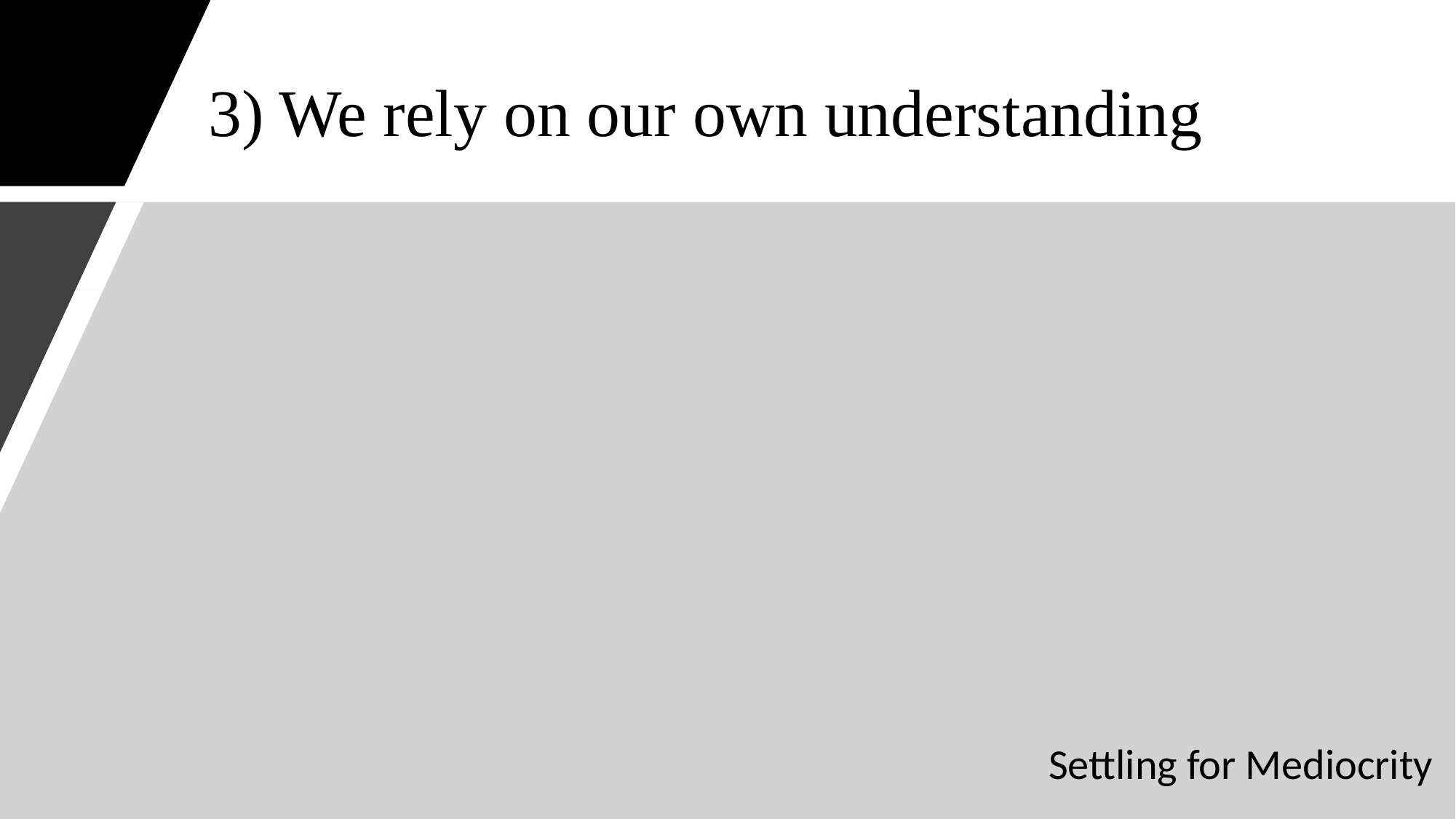

# 3) We rely on our own understanding

Settling for Mediocrity